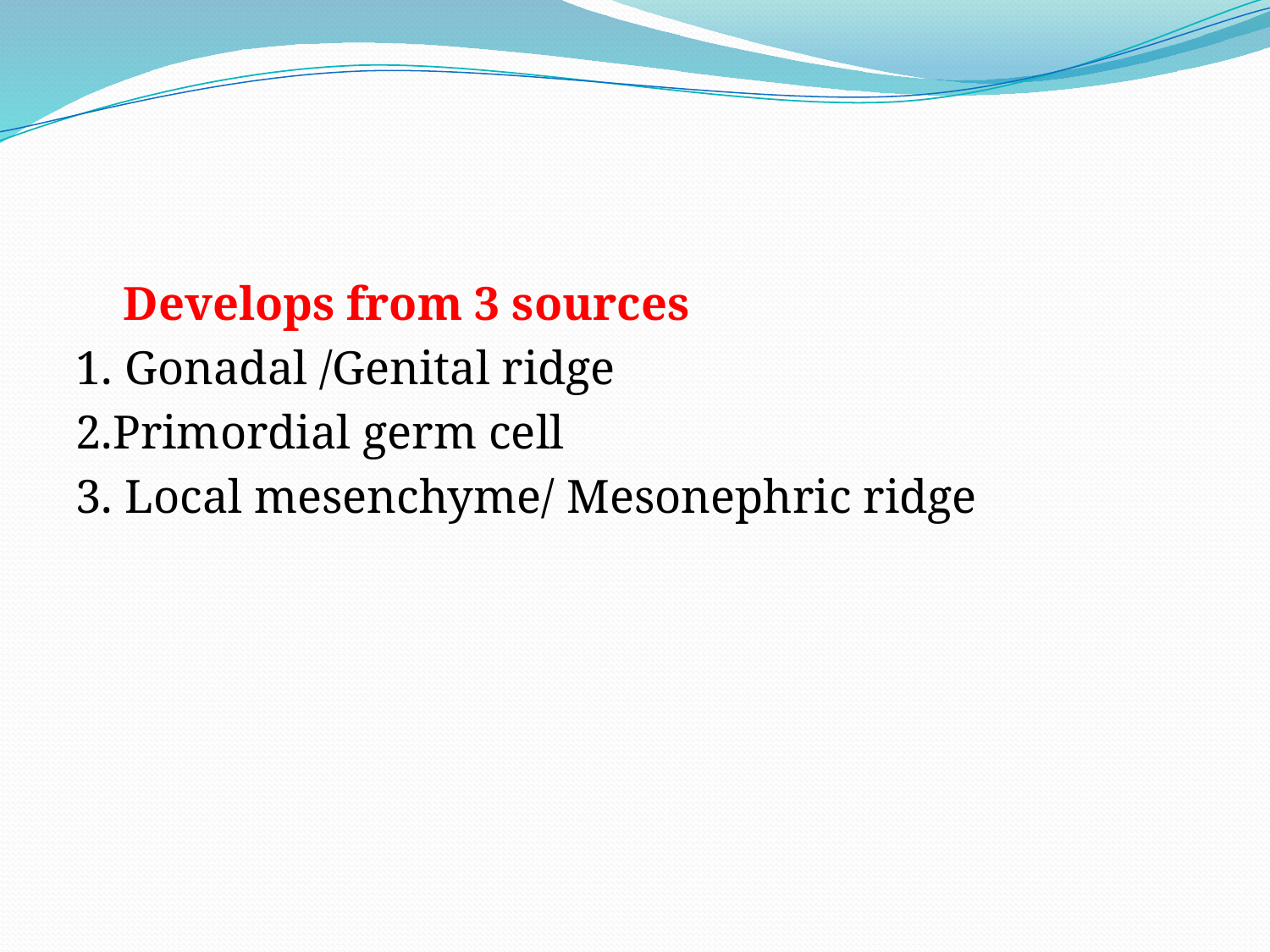

#
    Develops from 3 sources
1. Gonadal /Genital ridge
2.Primordial germ cell
3. Local mesenchyme/ Mesonephric ridge